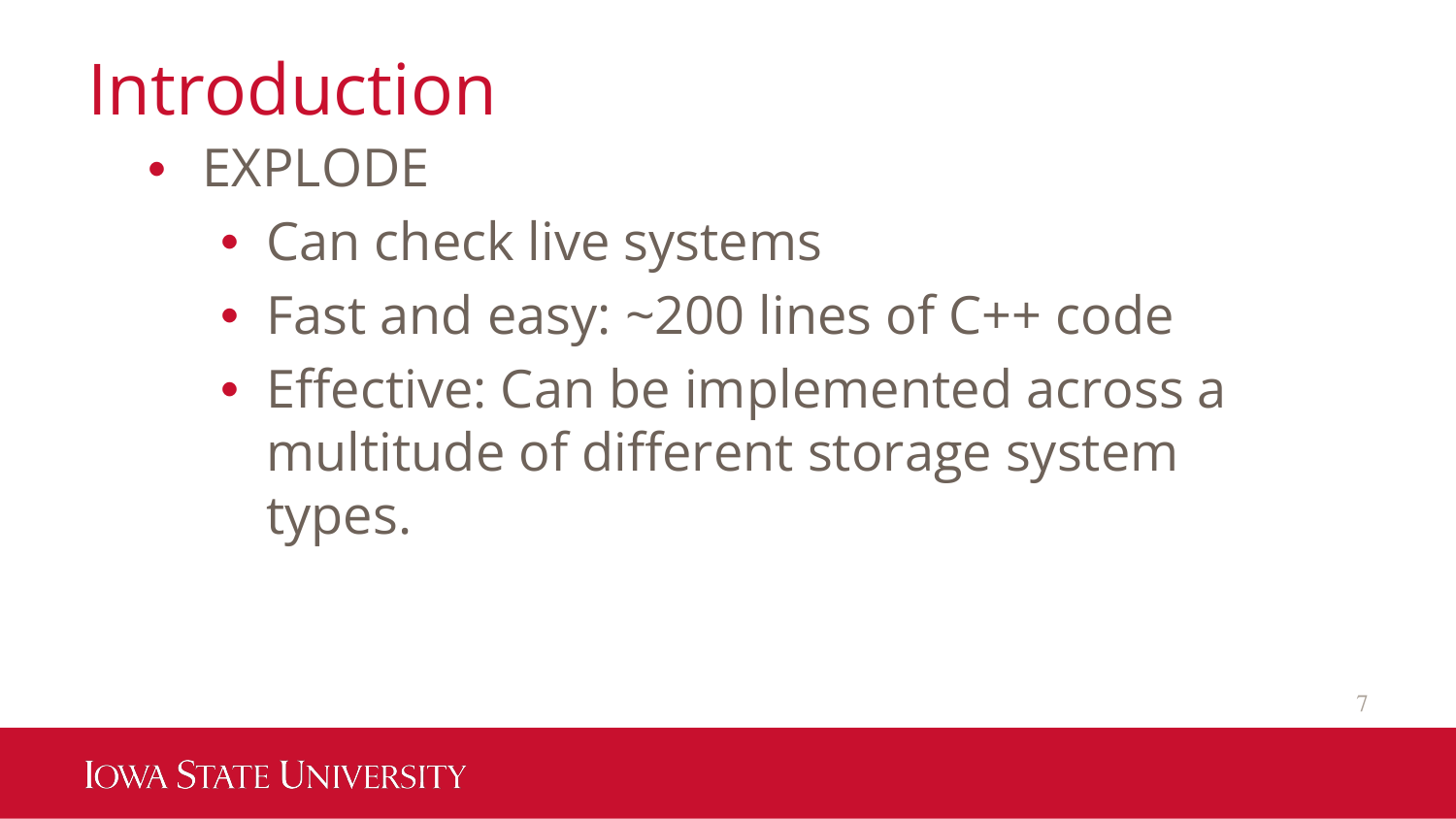

# Introduction
EXPLODE
Can check live systems
Fast and easy: ~200 lines of C++ code
Effective: Can be implemented across a multitude of different storage system types.
7